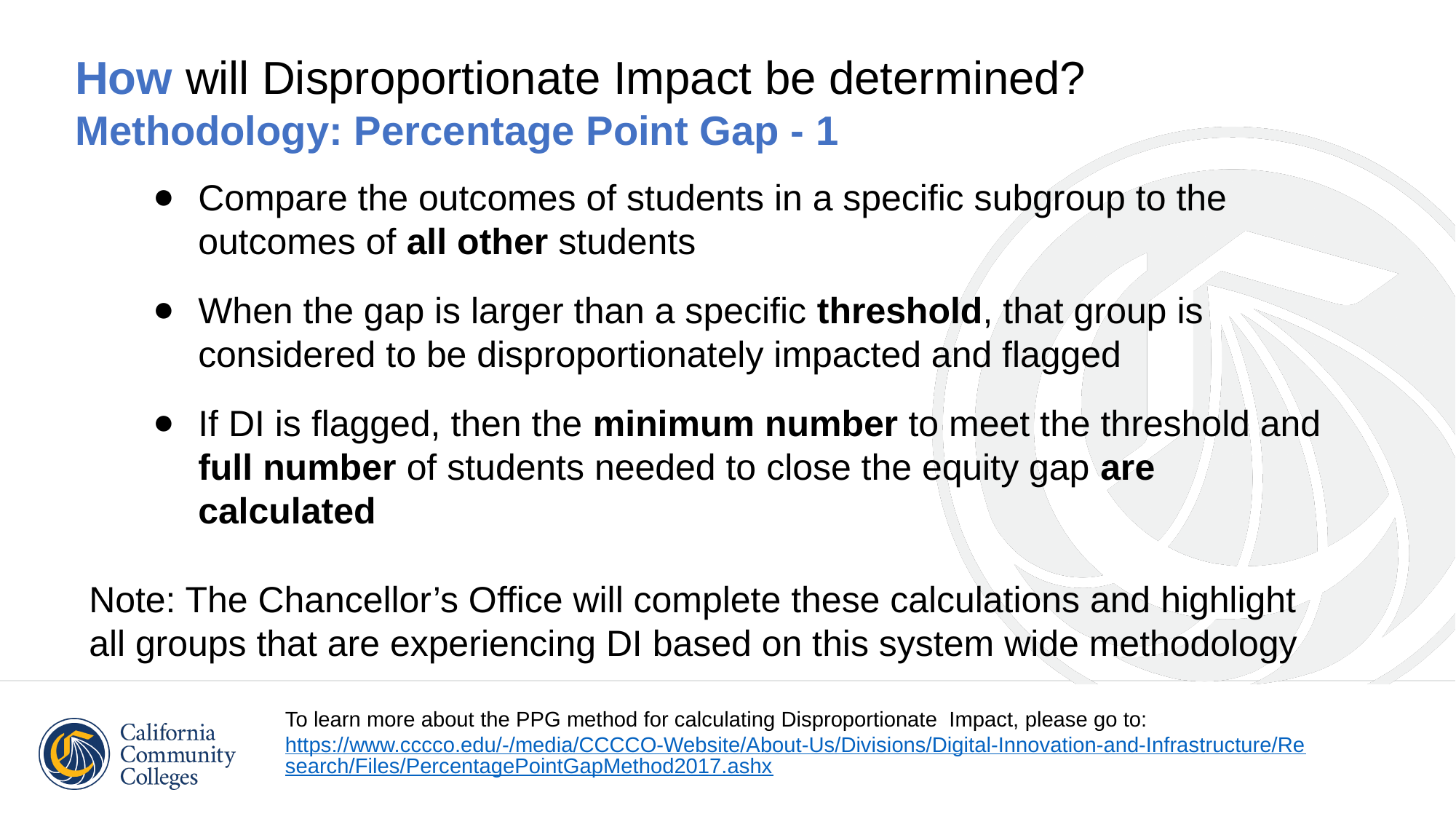

# How will Disproportionate Impact be determined?
Methodology: Percentage Point Gap - 1
Compare the outcomes of students in a specific subgroup to the outcomes of all other students

When the gap is larger than a specific threshold, that group is considered to be disproportionately impacted and flagged

If DI is flagged, then the minimum number to meet the threshold and full number of students needed to close the equity gap are calculated

Note: The Chancellor’s Office will complete these calculations and highlight all groups that are experiencing DI based on this system wide methodology

To learn more about the PPG method for calculating Disproportionate  Impact, please go to: https://www.cccco.edu/-/media/CCCCO-Website/About-Us/Divisions/Digital-Innovation-and-Infrastructure/Research/Files/PercentagePointGapMethod2017.ashx